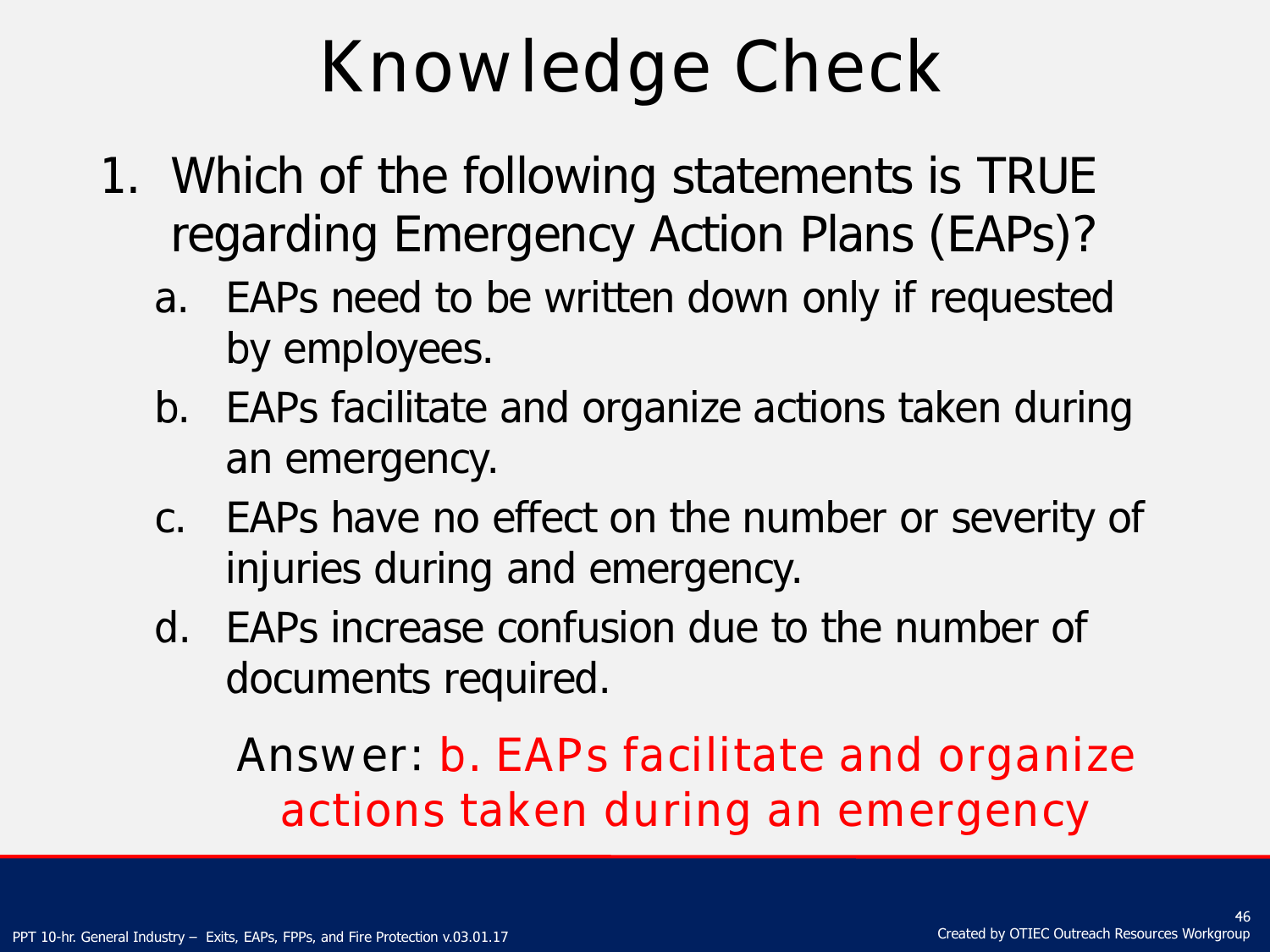

# Knowledge Check
Which of the following statements is TRUE regarding Emergency Action Plans (EAPs)?
EAPs need to be written down only if requested by employees.
EAPs facilitate and organize actions taken during an emergency.
EAPs have no effect on the number or severity of injuries during and emergency.
EAPs increase confusion due to the number of documents required.
Answer: b. EAPs facilitate and organize actions taken during an emergency